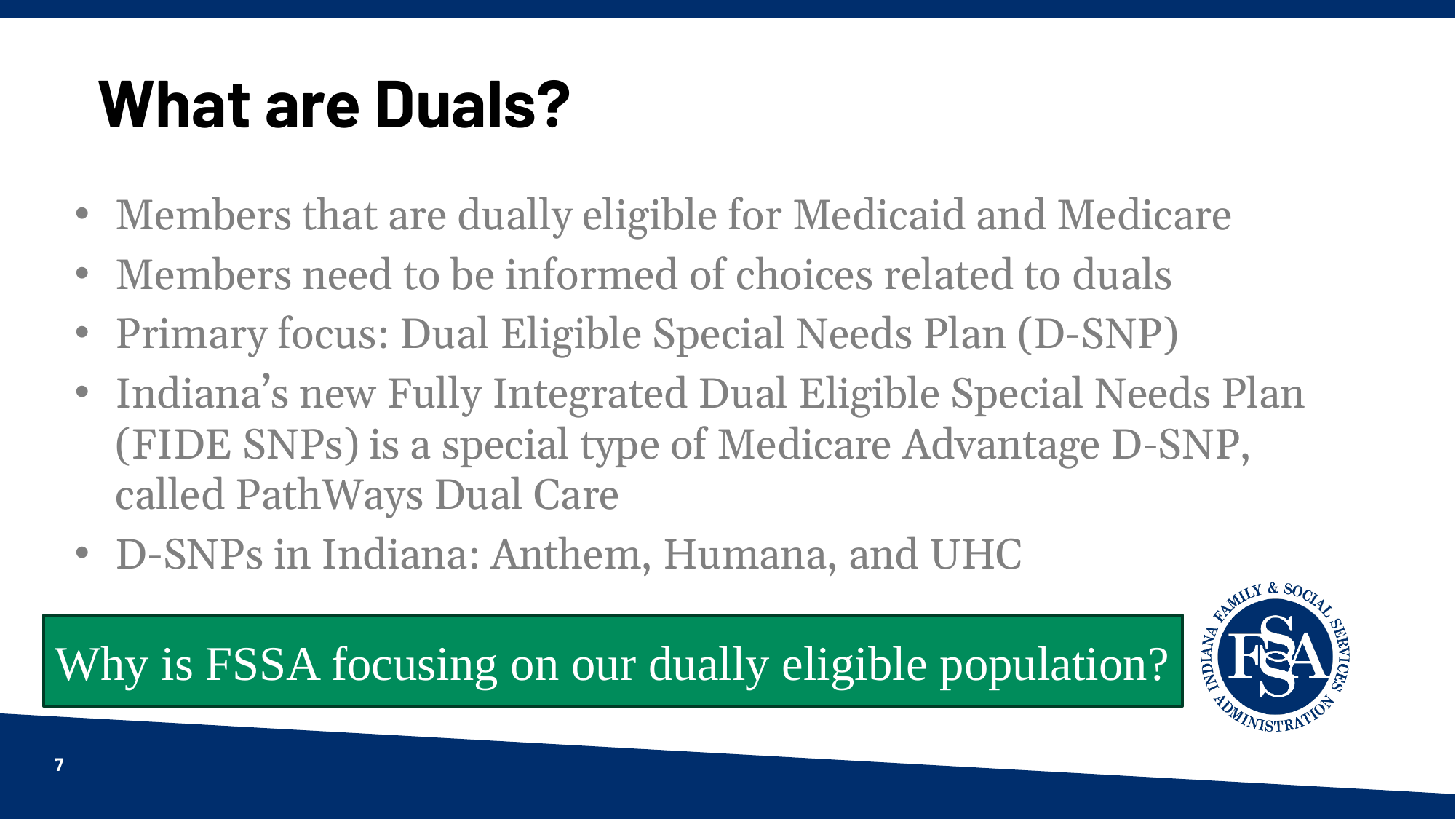

# What are Duals?
Members that are dually eligible for Medicaid and Medicare
Members need to be informed of choices related to duals
Primary focus: Dual Eligible Special Needs Plan (D-SNP)
Indiana’s new Fully Integrated Dual Eligible Special Needs Plan (FIDE SNPs) is a special type of Medicare Advantage D-SNP, called PathWays Dual Care
D-SNPs in Indiana: Anthem, Humana, and UHC

Why is FSSA focusing on our dually eligible population?
7